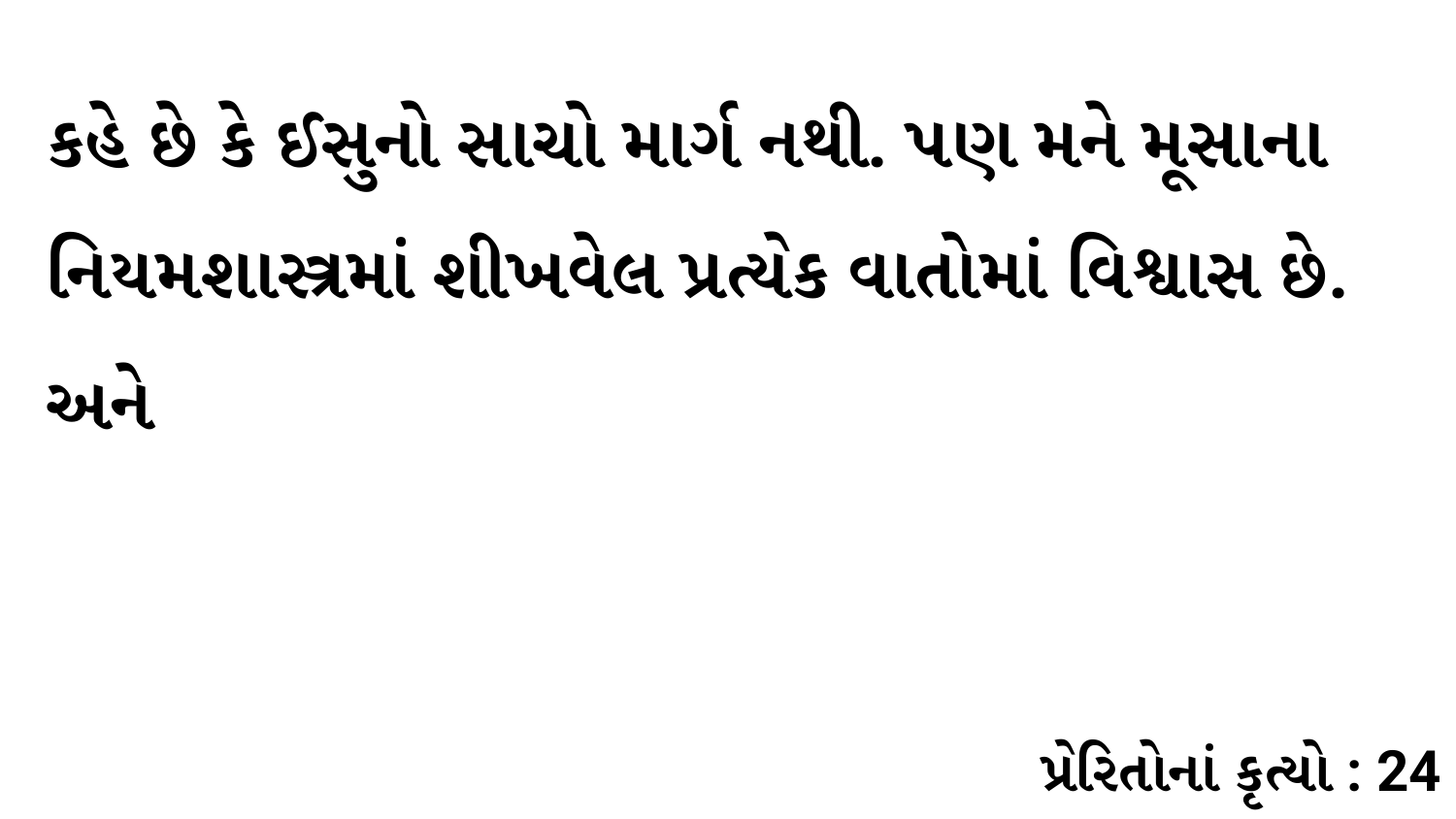

કહે છે કે ઈસુનો સાચો માર્ગ નથી. પણ મને મૂસાના નિયમશાસ્ત્રમાં શીખવેલ પ્રત્યેક વાતોમાં વિશ્વાસ છે. અને
પ્રેરિતોનાં કૃત્યો : 24